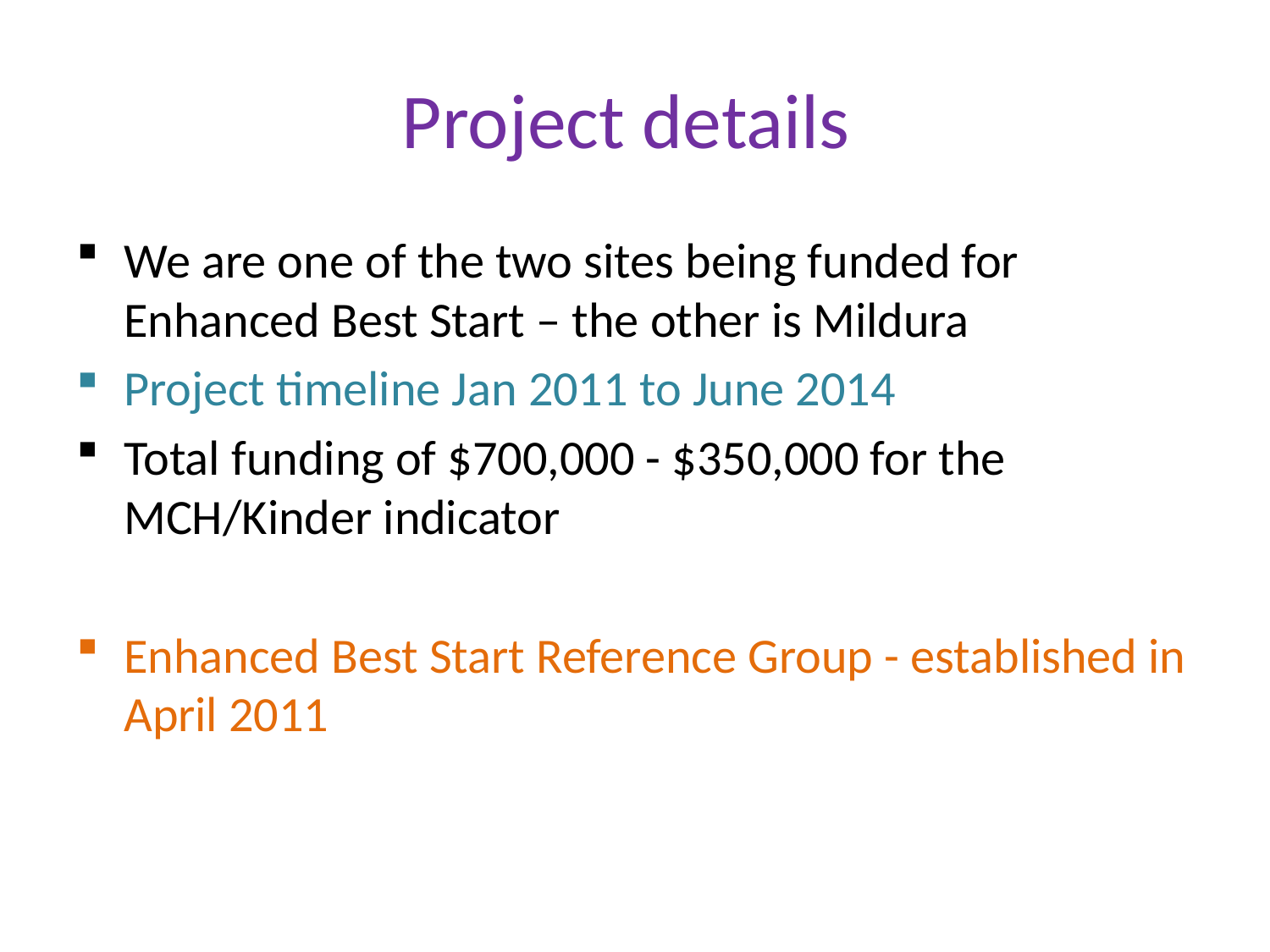

# Project details
We are one of the two sites being funded for Enhanced Best Start – the other is Mildura
Project timeline Jan 2011 to June 2014
Total funding of $700,000 - $350,000 for the MCH/Kinder indicator

Enhanced Best Start Reference Group - established in April 2011